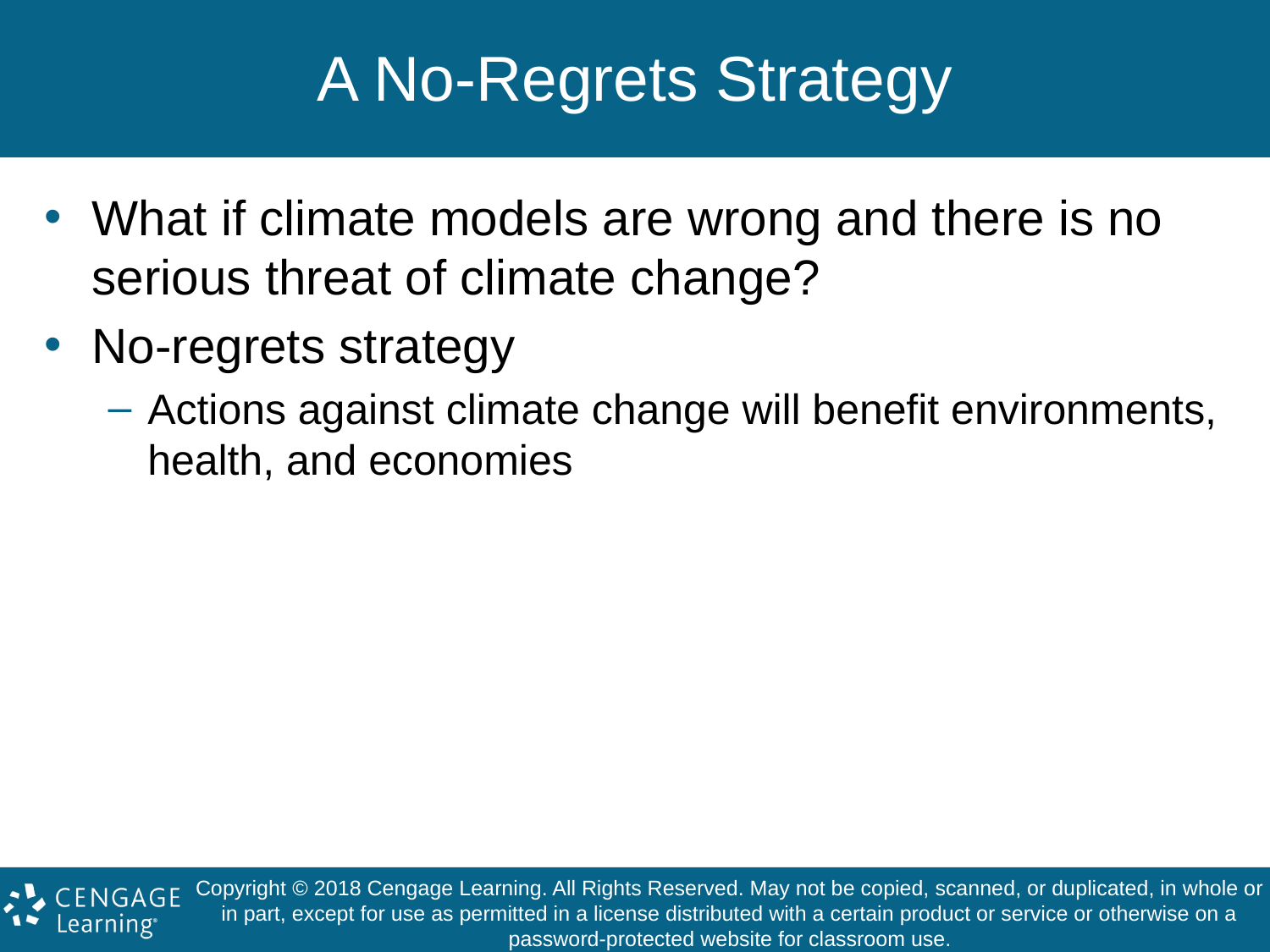

# A No-Regrets Strategy
What if climate models are wrong and there is no serious threat of climate change?
No-regrets strategy
Actions against climate change will benefit environments, health, and economies